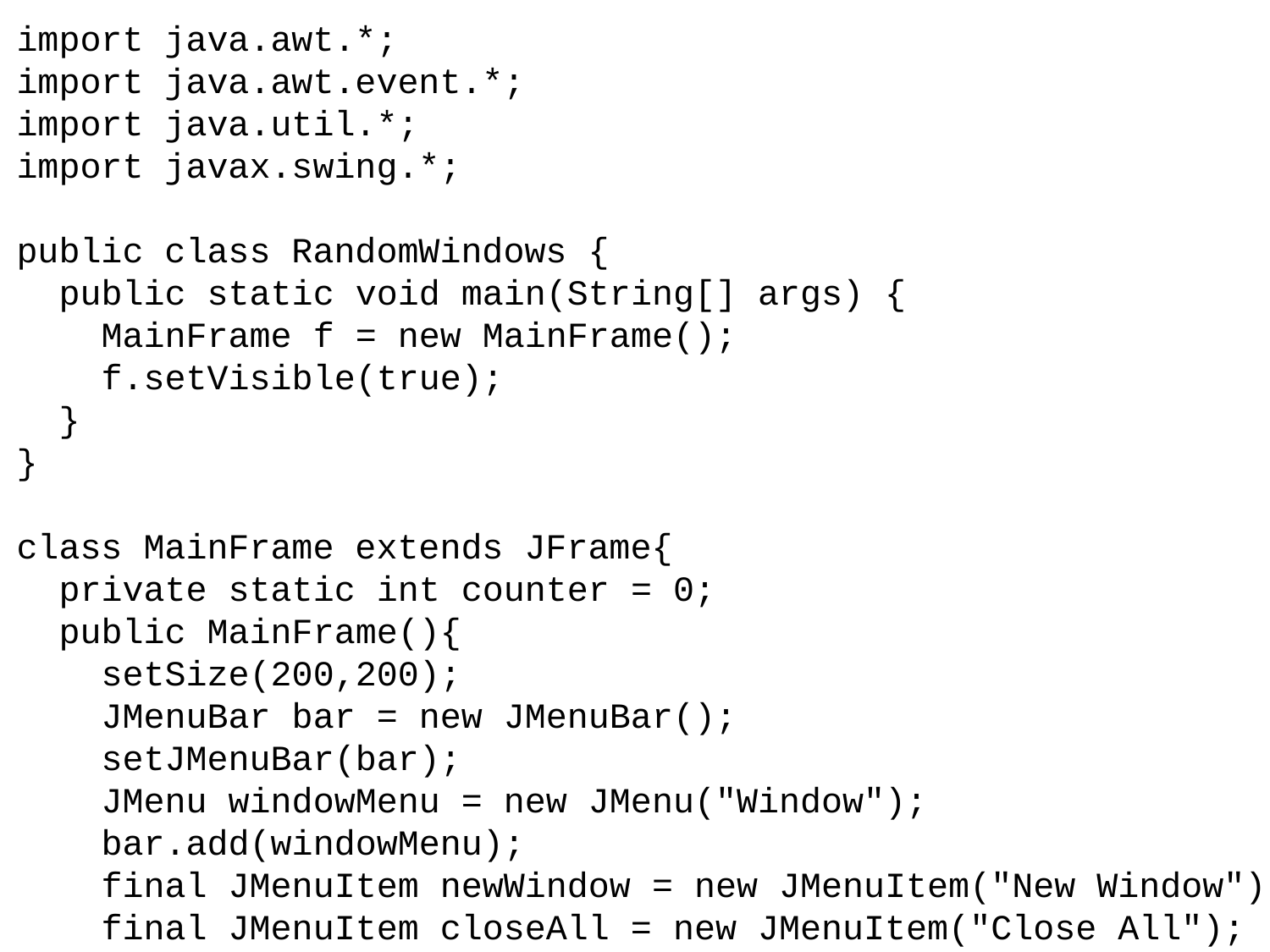

import java.awt.*;
import java.awt.event.*;
import java.util.*;
import javax.swing.*;

public class RandomWindows {
  public static void main(String[] args) {
    MainFrame f = new MainFrame();
    f.setVisible(true);
  }
}

class MainFrame extends JFrame{
  private static int counter = 0;
  public MainFrame(){
    setSize(200,200);
    JMenuBar bar = new JMenuBar();
    setJMenuBar(bar);
    JMenu windowMenu = new JMenu("Window");
    bar.add(windowMenu);
    final JMenuItem newWindow = new JMenuItem("New Window");
    final JMenuItem closeAll = new JMenuItem("Close All");